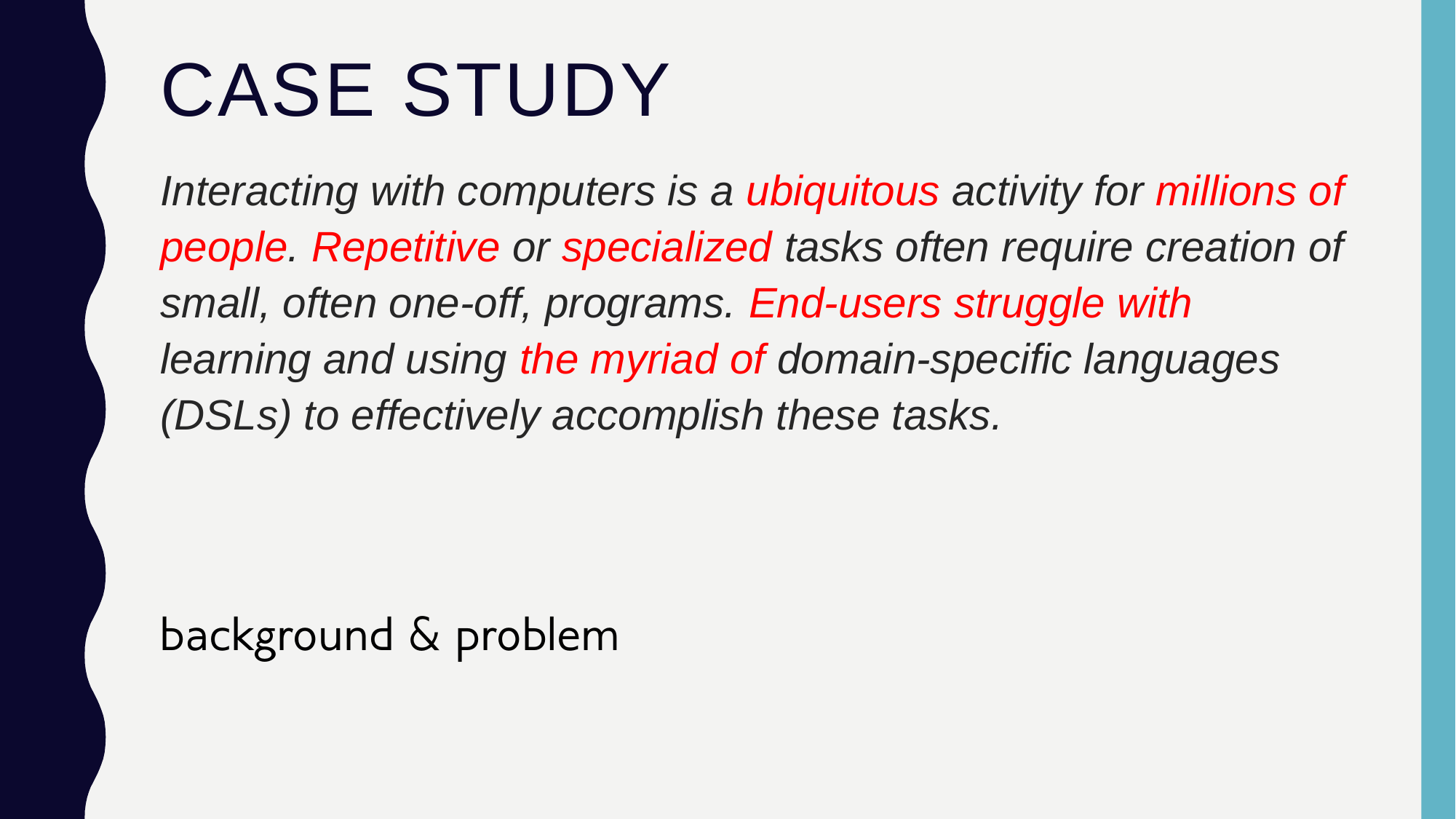

# CASE Study
Interacting with computers is a ubiquitous activity for millions of people. Repetitive or specialized tasks often require creation of small, often one-off, programs. End-users struggle with learning and using the myriad of domain-specific languages (DSLs) to effectively accomplish these tasks.
background & problem